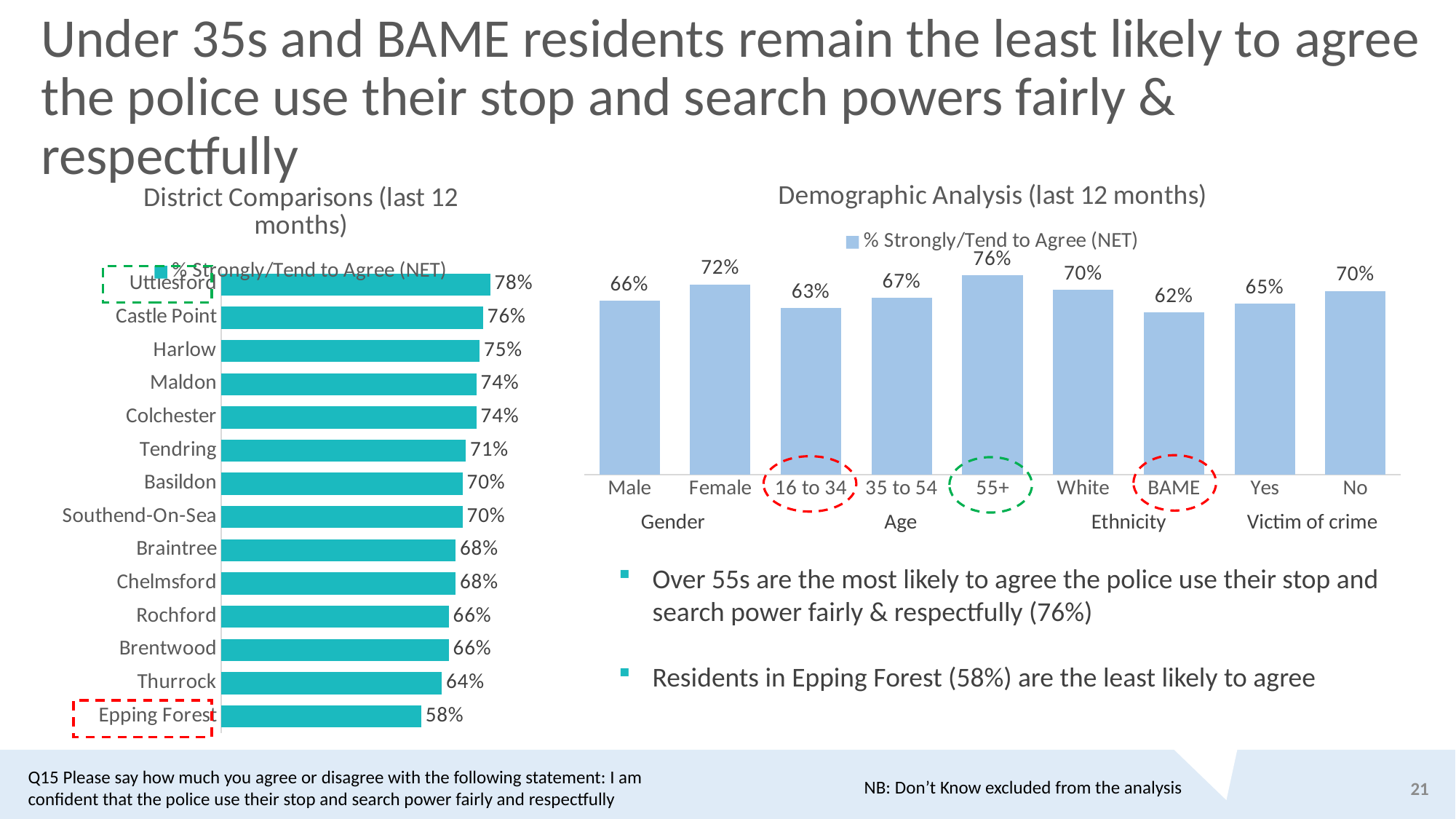

# Under 35s and BAME residents remain the least likely to agree the police use their stop and search powers fairly & respectfully

### Chart: District Comparisons (last 12 months)

| Category | % Strongly/Tend to Agree (NET) |
|---|---|
| Uttlesford | 0.78 |
| Castle Point | 0.76 |
| Harlow | 0.75 |
| Maldon | 0.74 |
| Colchester | 0.74 |
| Tendring | 0.71 |
| Basildon | 0.7 |
| Southend-On-Sea | 0.7 |
| Braintree | 0.68 |
| Chelmsford | 0.68 |
| Rochford | 0.66 |
| Brentwood | 0.66 |
| Thurrock | 0.64 |
| Epping Forest | 0.58 |

### Chart: Demographic Analysis (last 12 months)

| Category | % Strongly/Tend to Agree (NET) |
|---|---|
| Male | 0.6621496237582375 |
| Female | 0.7237841447971513 |
| 16 to 34 | 0.6344975409657659 |
| 35 to 54 | 0.6725018522473298 |
| 55+ | 0.758434781514232 |
| White | 0.7035126751575328 |
| BAME | 0.6173509973316099 |
| Yes | 0.6495355848804393 |
| No | 0.6989601300539483 |

| Gender | Age | Ethnicity | Victim of crime |
| --- | --- | --- | --- |
Over 55s are the most likely to agree the police use their stop and search power fairly & respectfully (76%)

Residents in Epping Forest (58%) are the least likely to agree

Q15 Please say how much you agree or disagree with the following statement: I am confident that the police use their stop and search power fairly and respectfully
21
NB: Don’t Know excluded from the analysis